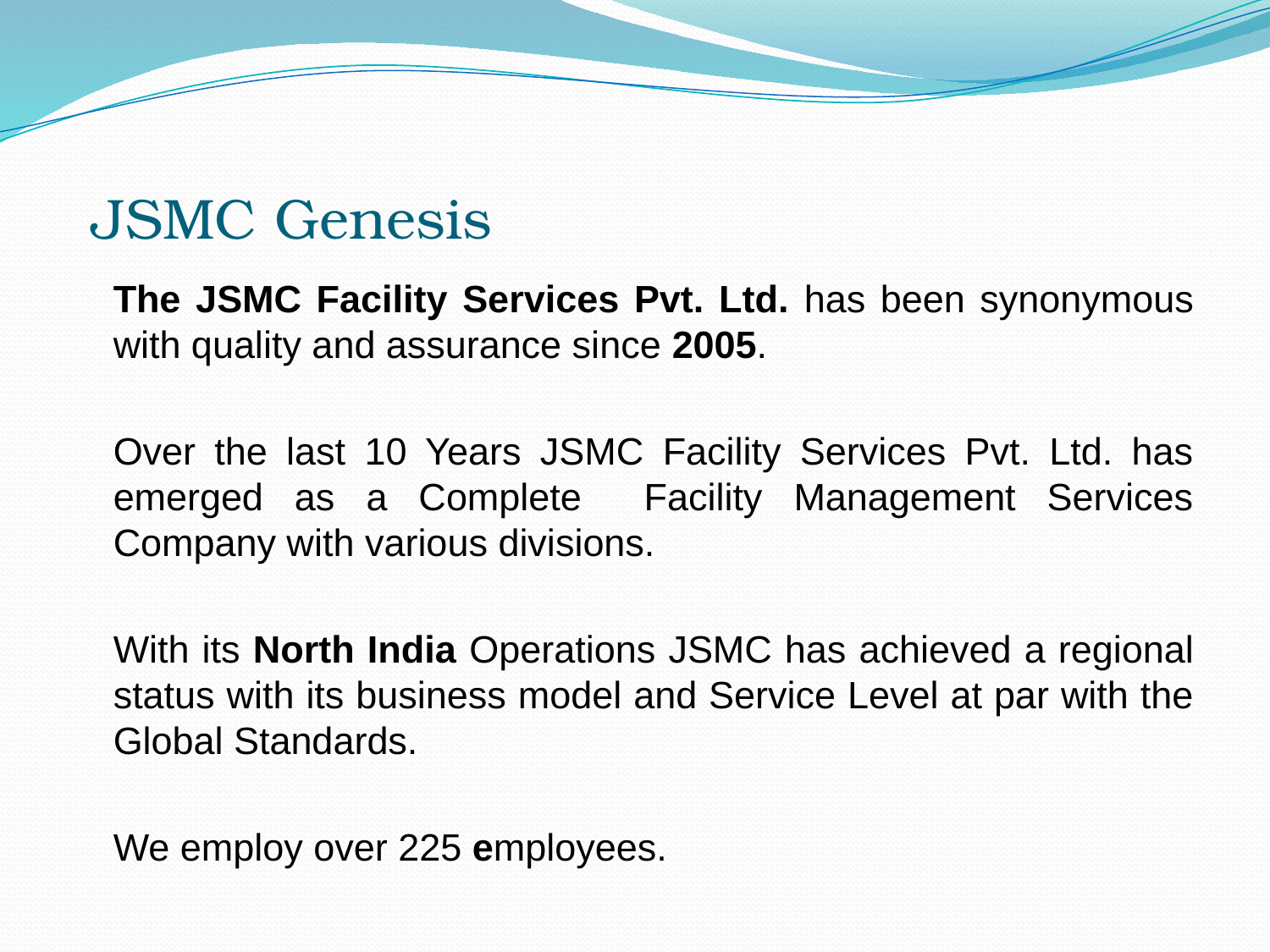

# JSMC Genesis
	The JSMC Facility Services Pvt. Ltd. has been synonymous with quality and assurance since 2005.

	Over the last 10 Years JSMC Facility Services Pvt. Ltd. has emerged as a Complete  Facility Management Services Company with various divisions.

	With its North India Operations JSMC has achieved a regional status with its business model and Service Level at par with the Global Standards.

	We employ over 225 employees.